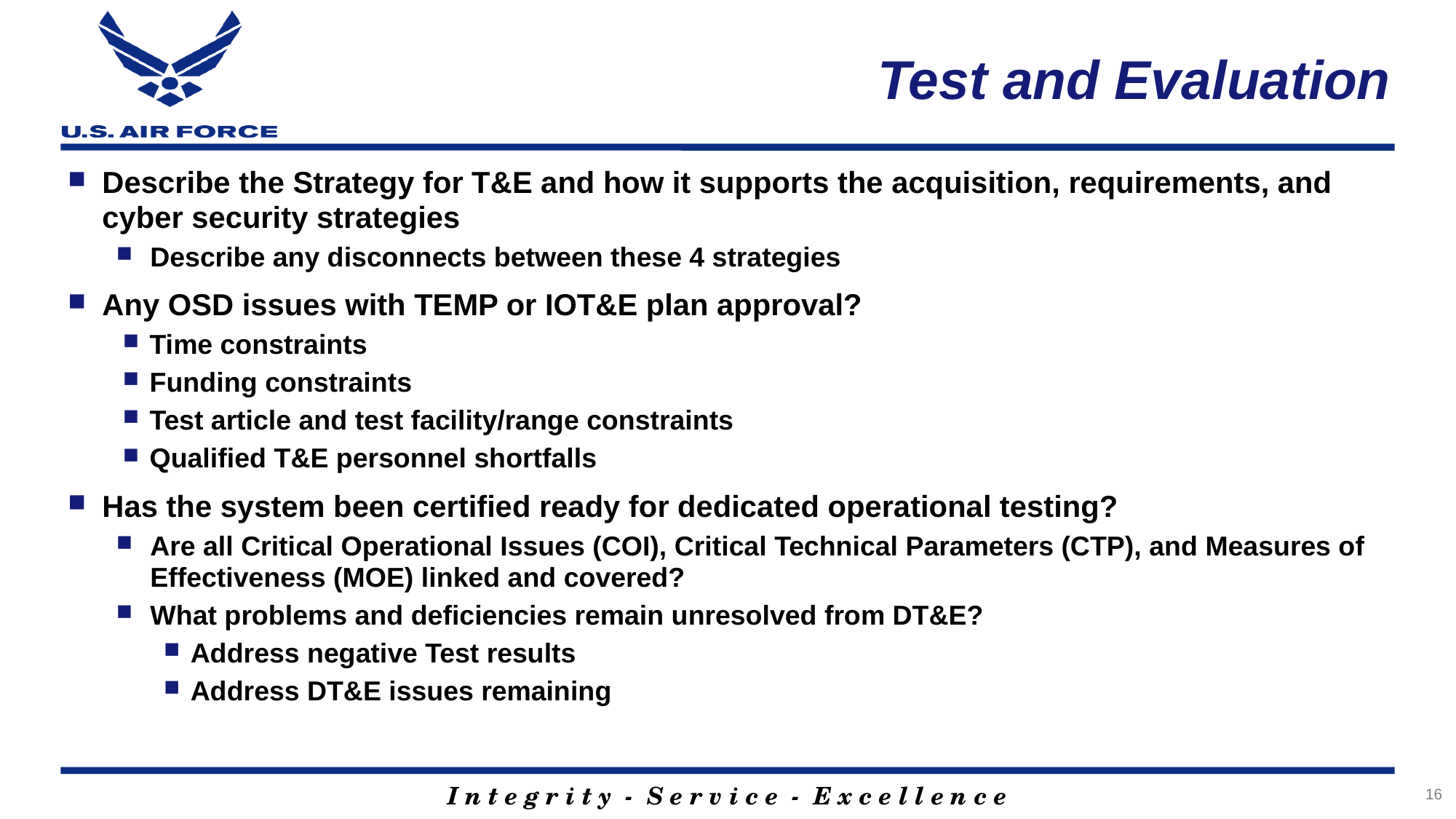

# Test and Evaluation
Describe the Strategy for T&E and how it supports the acquisition, requirements, and cyber security strategies
Describe any disconnects between these 4 strategies
Any OSD issues with TEMP or IOT&E plan approval?
Time constraints
Funding constraints
Test article and test facility/range constraints
Qualified T&E personnel shortfalls
Has the system been certified ready for dedicated operational testing?
Are all Critical Operational Issues (COI), Critical Technical Parameters (CTP), and Measures of Effectiveness (MOE) linked and covered?
What problems and deficiencies remain unresolved from DT&E?
Address negative Test results
Address DT&E issues remaining

16